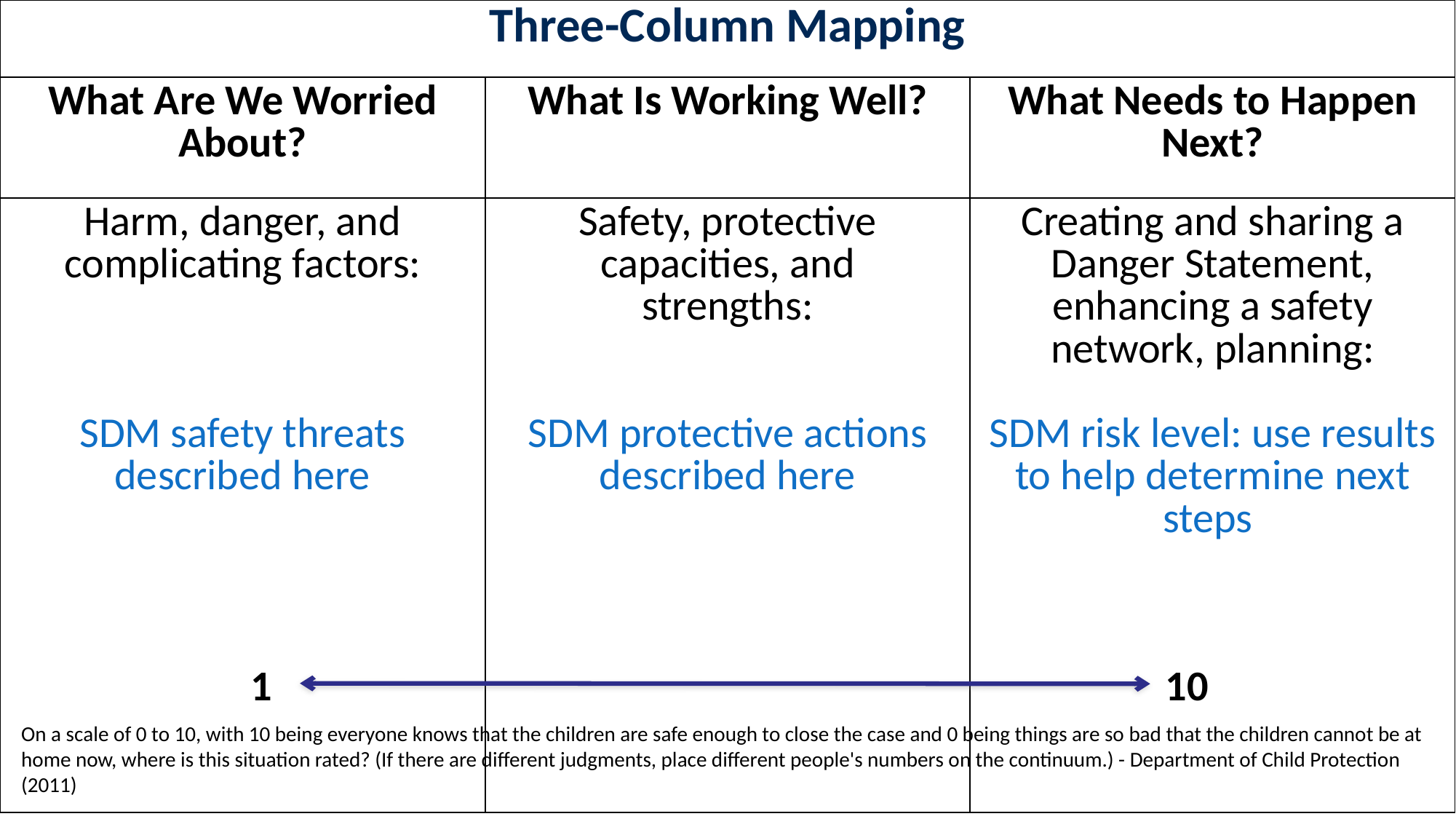

| Three-Column Mapping |  |  |
| --- | --- | --- |
| What Are We Worried About? | What Is Working Well? | What Needs to Happen Next? |
| Harm, danger, and complicating factors: SDM safety threats described here | Safety, protective capacities, and strengths: SDM protective actions described here | Creating and sharing a Danger Statement, enhancing a safety network, planning: SDM risk level: use results to help determine next steps |
1
10
On a scale of 0 to 10, with 10 being everyone knows that the children are safe enough to close the case and 0 being things are so bad that the children cannot be at home now, where is this situation rated? (If there are different judgments, place different people's numbers on the continuum.) - Department of Child Protection (2011)